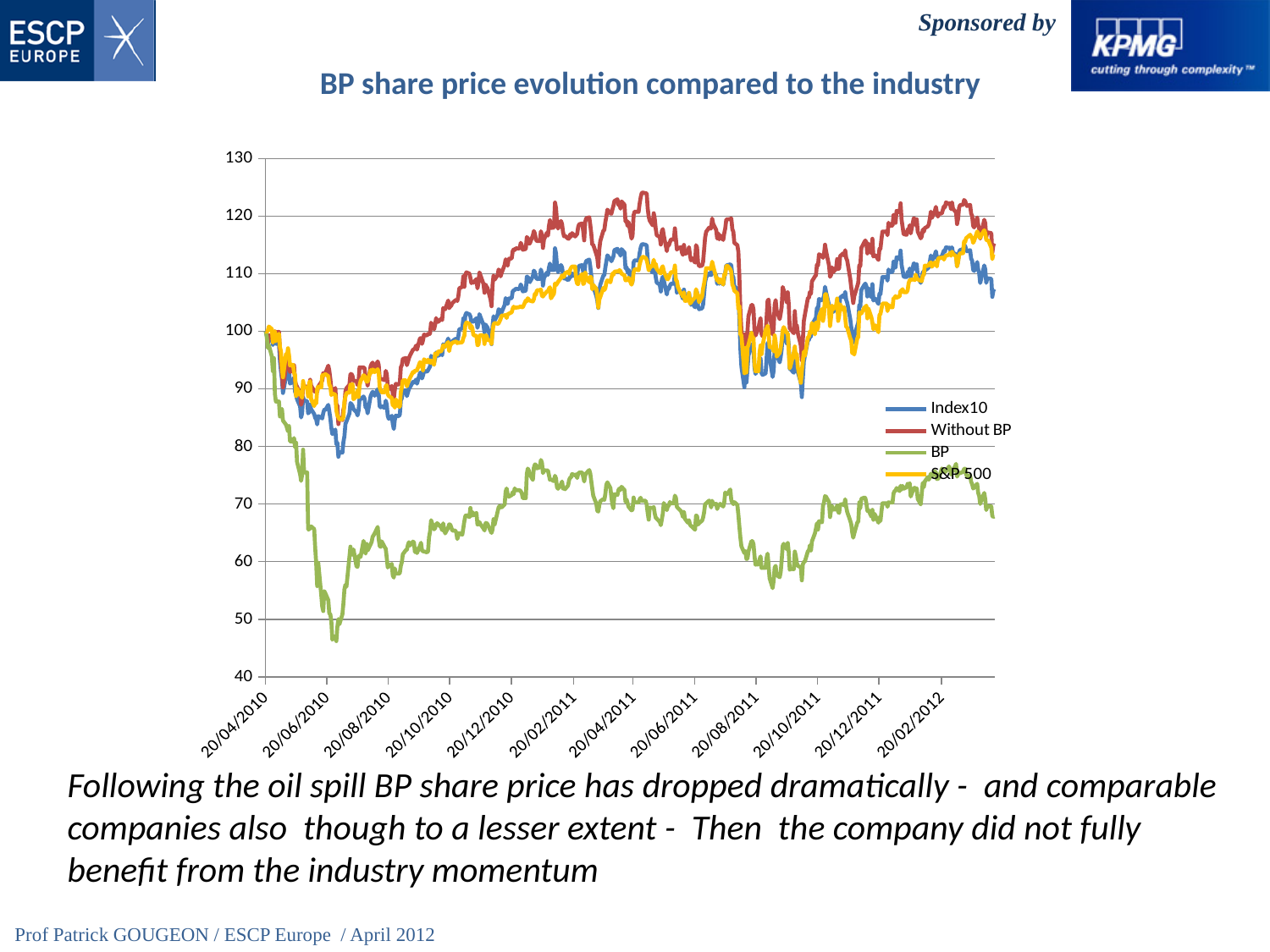

BP share price evolution compared to the industry

[unsupported chart]

Following the oil spill BP share price has dropped dramatically -  and comparable companies also  though to a lesser extent -  Then  the company did not fully benefit from the industry momentum